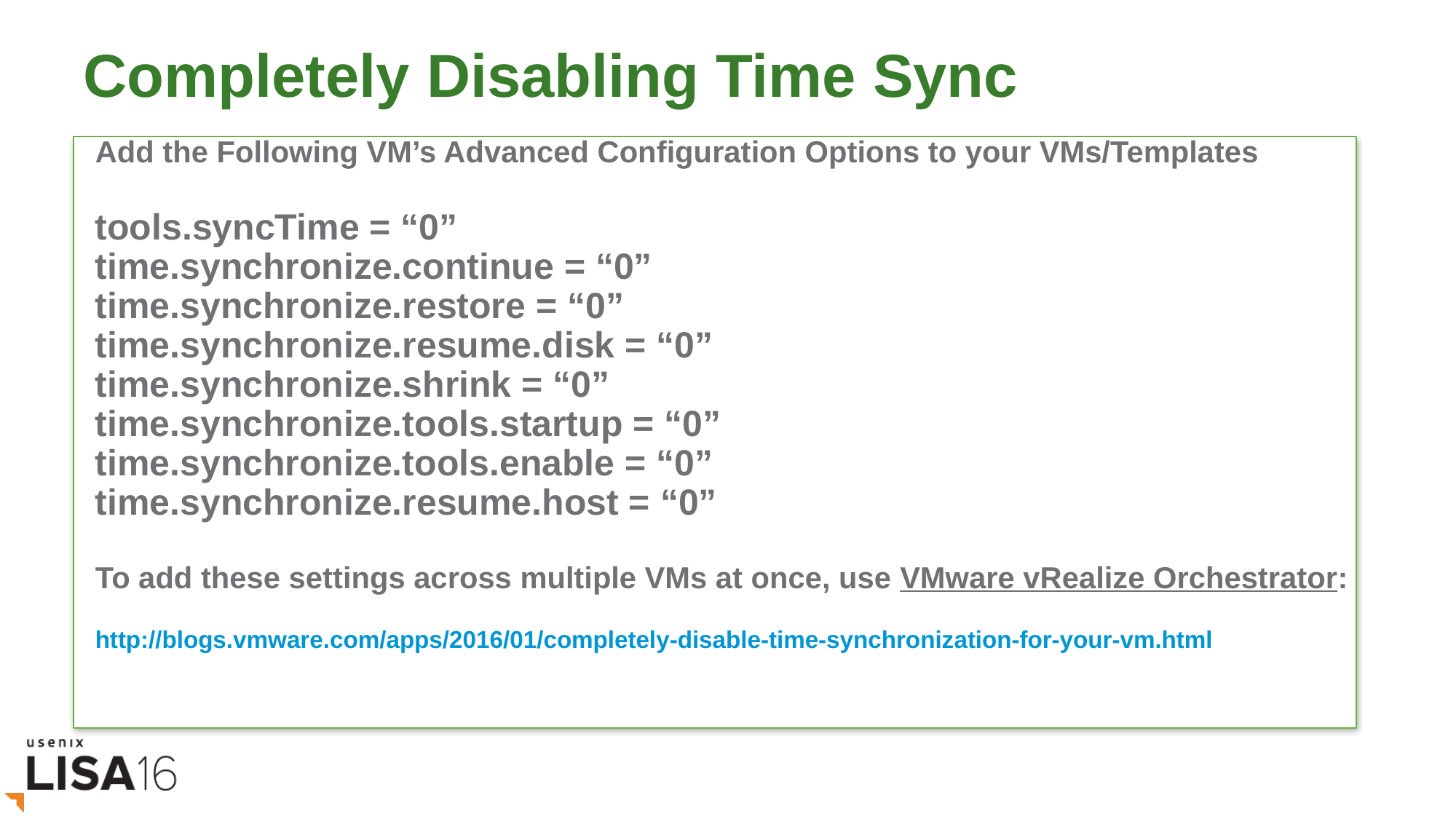

# Completely Disabling Time Sync
Add the Following VM’s Advanced Configuration Options to your VMs/Templates

tools.syncTime = “0”
time.synchronize.continue = “0”
time.synchronize.restore = “0”
time.synchronize.resume.disk = “0”
time.synchronize.shrink = “0”
time.synchronize.tools.startup = “0”
time.synchronize.tools.enable = “0”
time.synchronize.resume.host = “0”

To add these settings across multiple VMs at once, use VMware vRealize Orchestrator:

http://blogs.vmware.com/apps/2016/01/completely-disable-time-synchronization-for-your-vm.html